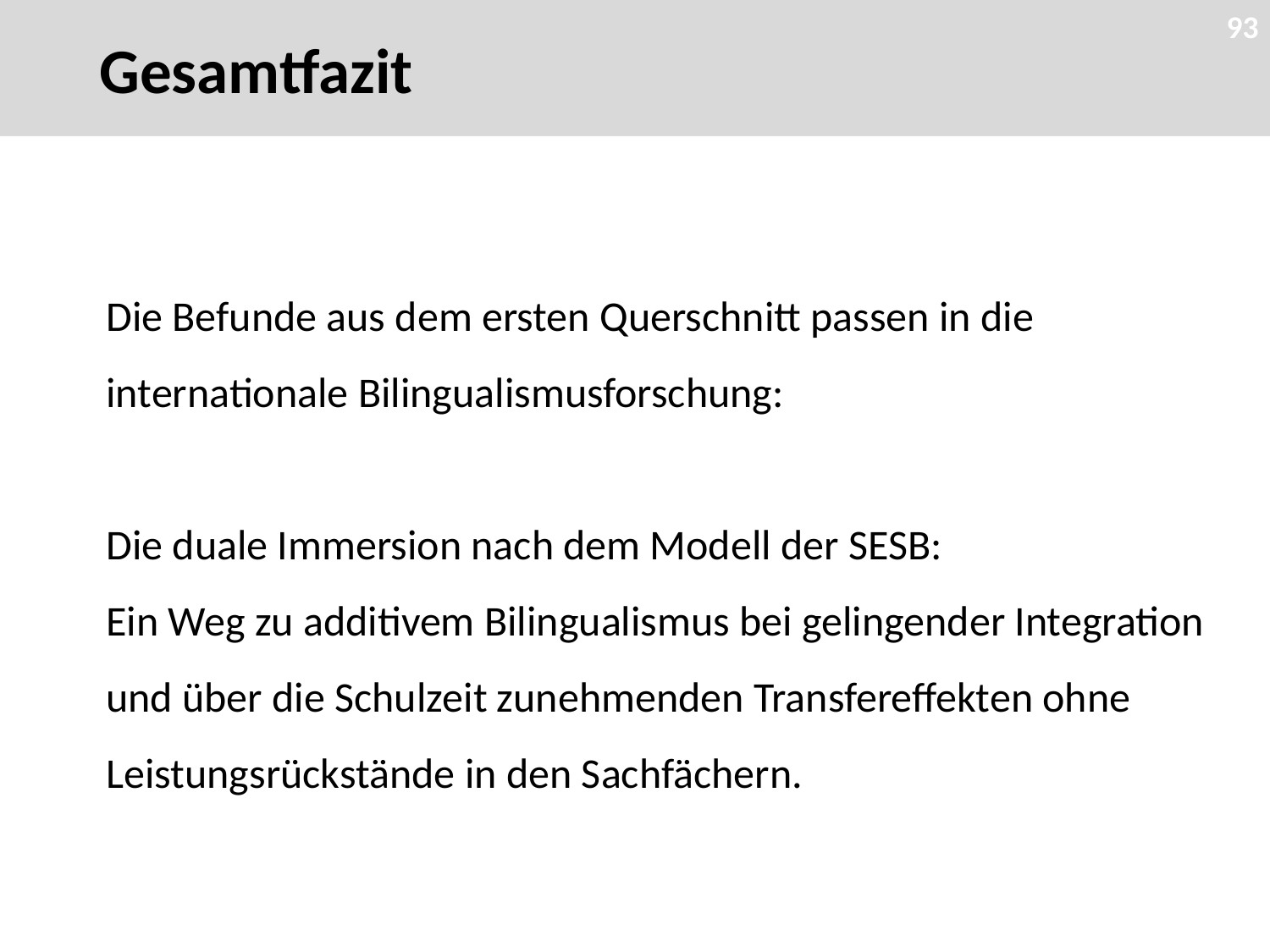

Gesamtfazit
93
93
Die Befunde aus dem ersten Querschnitt passen in die internationale Bilingualismusforschung:

Die duale Immersion nach dem Modell der SESB:
Ein Weg zu additivem Bilingualismus bei gelingender Integration und über die Schulzeit zunehmenden Transfereffekten ohne Leistungsrückstände in den Sachfächern.